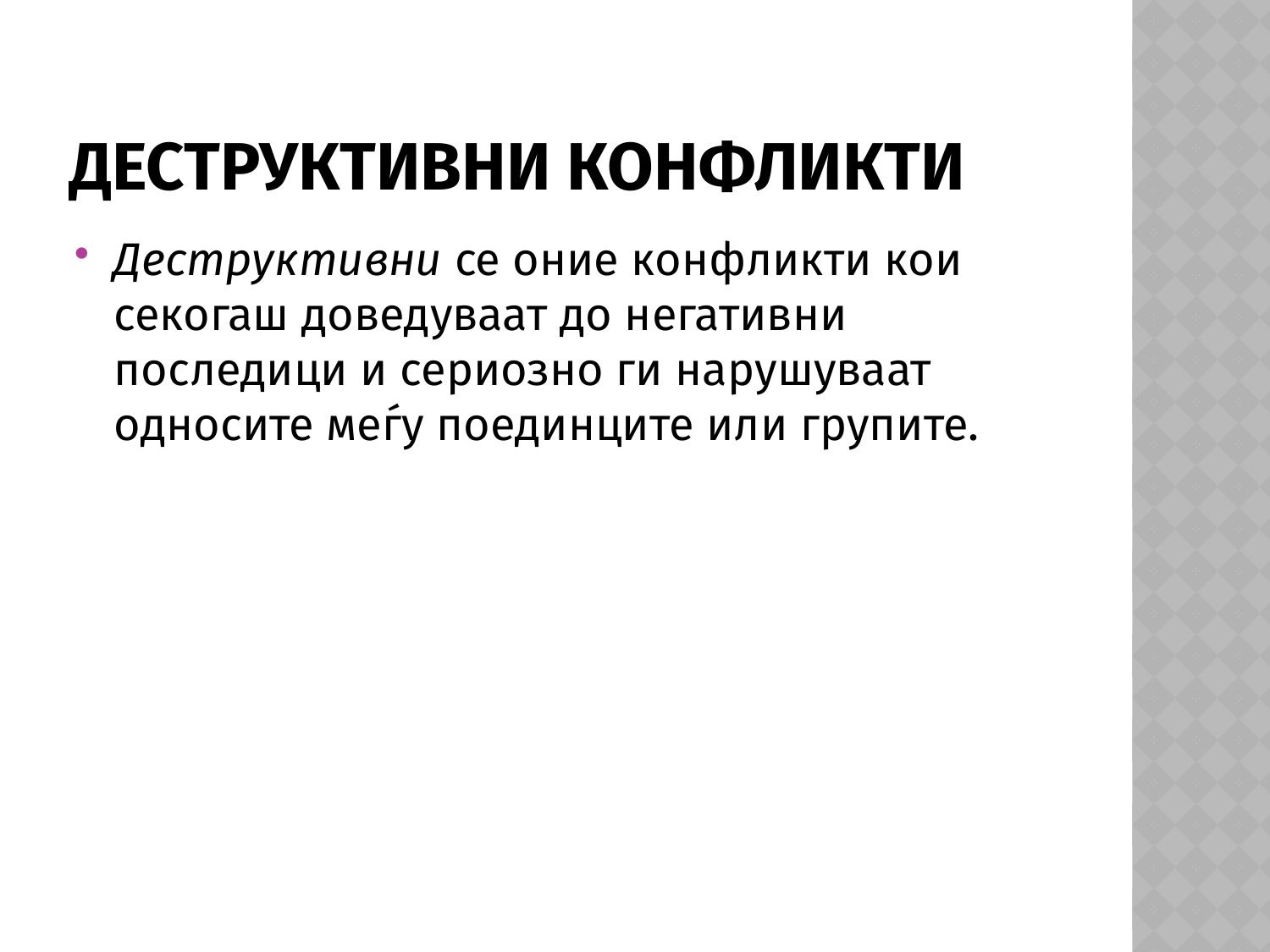

# Деструктивни конфликти
Деструктивни се оние конфликти кои секогаш доведуваат до негативни последици и сериозно ги нарушуваат односите меѓу поединците или групите.